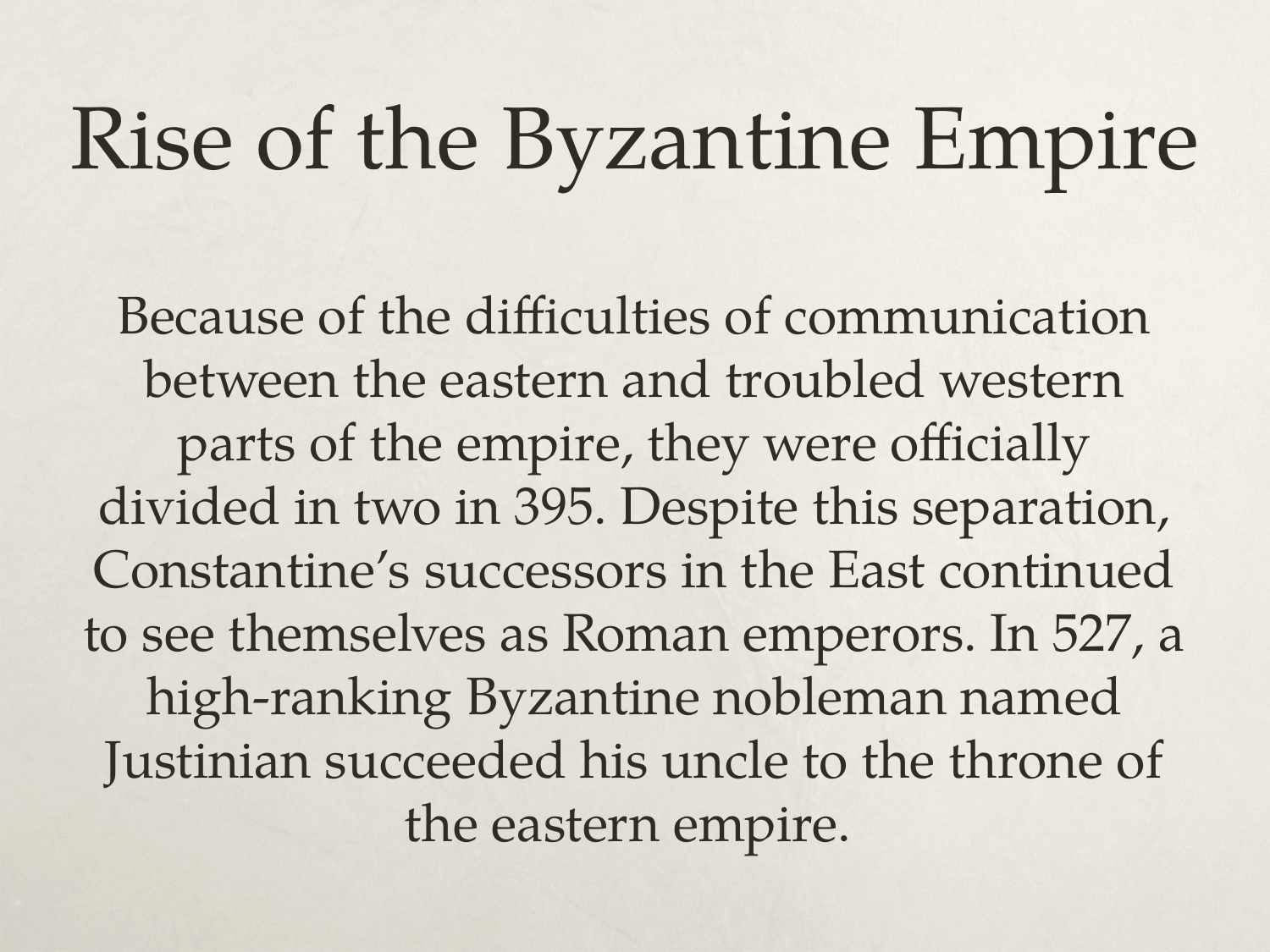

# Rise of the Byzantine Empire
Because of the difficulties of communication between the eastern and troubled western parts of the empire, they were officially divided in two in 395. Despite this separation, Constantine’s successors in the East continued to see themselves as Roman emperors. In 527, a high-ranking Byzantine nobleman named Justinian succeeded his uncle to the throne of the eastern empire.